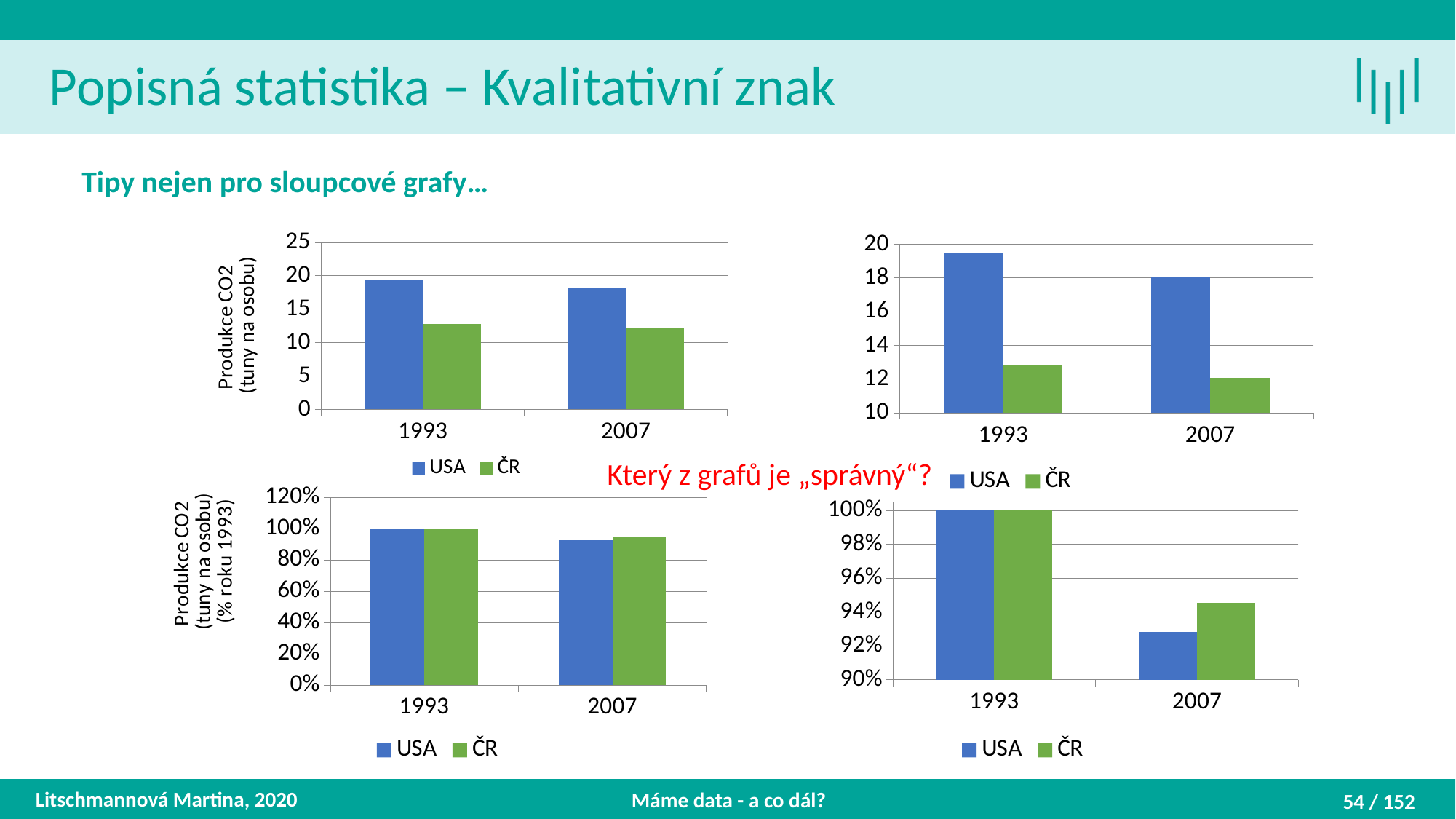

Popisná statistika – Kvalitativní znak
Tipy nejen pro sloupcové grafy…

### Chart

| Category | USA | ČR |
|---|---|---|
| 1993 | 19.5 | 12.8 |
| 2007 | 18.1 | 12.1 |

### Chart

| Category | USA | ČR |
|---|---|---|
| 1993 | 19.5 | 12.8 |
| 2007 | 18.1 | 12.1 |
Který z grafů je „správný“?

### Chart

| Category | USA | ČR |
|---|---|---|
| 1993 | 1.0 | 1.0 |
| 2007 | 0.9282051282051282 | 0.9453124999999998 |

### Chart

| Category | USA | ČR |
|---|---|---|
| 1993 | 1.0 | 1.0 |
| 2007 | 0.9282051282051282 | 0.9453124999999998 |
Litschmannová Martina, 2020
Máme data - a co dál?
54 / 152